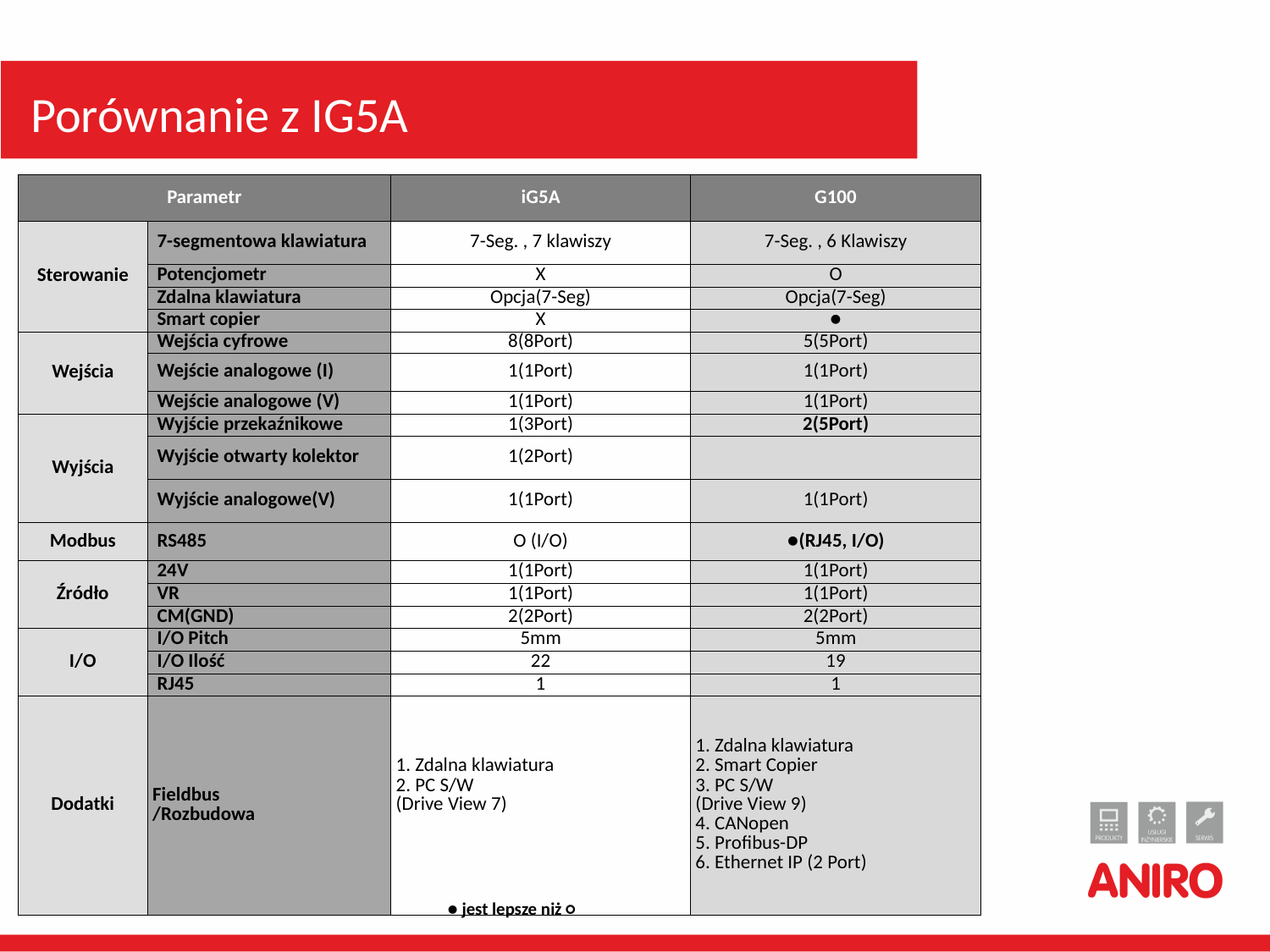

# Porównanie z IG5A
| Parametr |  | iG5A | G100 |
| --- | --- | --- | --- |
| Sterowanie | 7-segmentowa klawiatura | 7-Seg. , 7 klawiszy | 7-Seg. , 6 Klawiszy |
|  | Potencjometr | X | O |
|  | Zdalna klawiatura | Opcja(7-Seg) | Opcja(7-Seg) |
|  | Smart copier | X | ● |
| Wejścia | Wejścia cyfrowe | 8(8Port) | 5(5Port) |
|  | Wejście analogowe (I) | 1(1Port) | 1(1Port) |
|  | Wejście analogowe (V) | 1(1Port) | 1(1Port) |
| Wyjścia | Wyjście przekaźnikowe | 1(3Port) | 2(5Port) |
|  | Wyjście otwarty kolektor | 1(2Port) |  |
|  | Wyjście analogowe(V) | 1(1Port) | 1(1Port) |
| Modbus | RS485 | O (I/O) | ●(RJ45, I/O) |
| Źródło | 24V | 1(1Port) | 1(1Port) |
|  | VR | 1(1Port) | 1(1Port) |
|  | CM(GND) | 2(2Port) | 2(2Port) |
| I/O | I/O Pitch | 5mm | 5mm |
|  | I/O Ilość | 22 | 19 |
|  | RJ45 | 1 | 1 |
| Dodatki | Fieldbus /Rozbudowa | 1. Zdalna klawiatura 2. PC S/W (Drive View 7) | 1. Zdalna klawiatura 2. Smart Copier 3. PC S/W (Drive View 9) 4. CANopen 5. Profibus-DP 6. Ethernet IP (2 Port) |
● jest lepsze niż ○